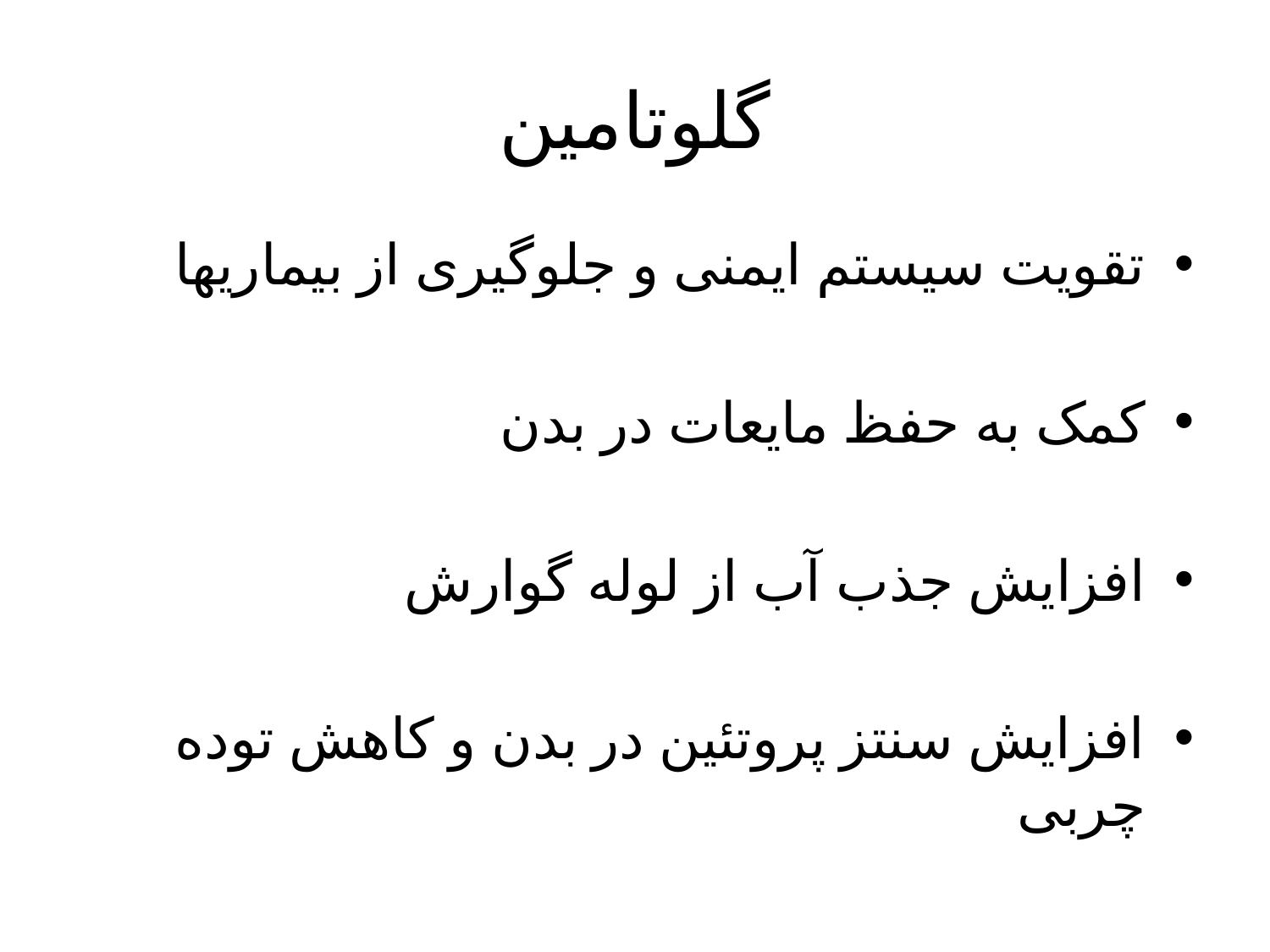

# گلوتامین
تقویت سیستم ایمنی و جلوگیری از بیماریها

کمک به حفظ مایعات در بدن

افزایش جذب آب از لوله گوارش

افزایش سنتز پروتئین در بدن و کاهش توده چربی